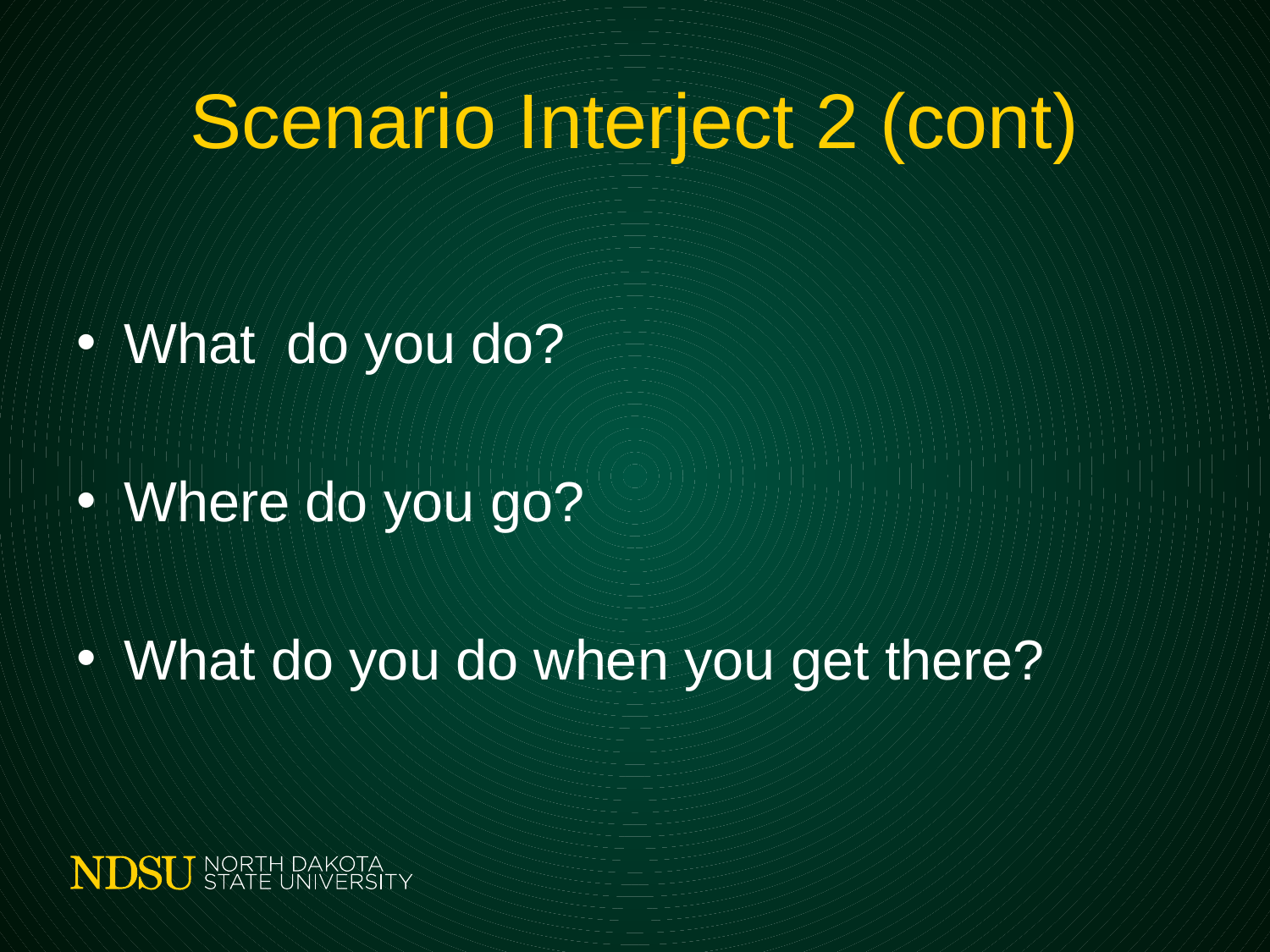

# Scenario Interject 2 (cont)

What  do you do?

Where do you go?

What do you do when you get there?